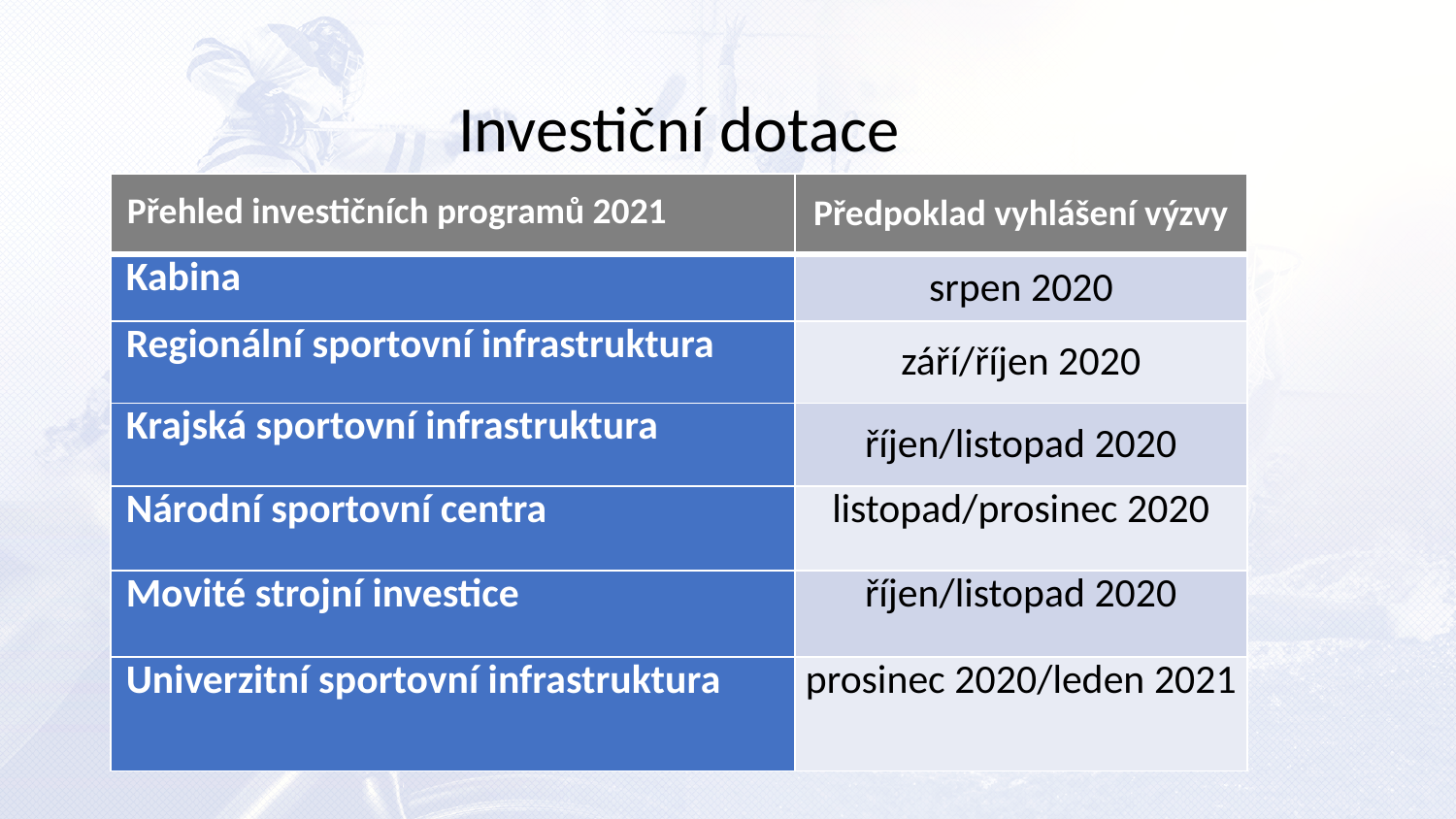

Investiční dotace
| Přehled investičních programů 2021 | Předpoklad vyhlášení výzvy |
| --- | --- |
| Kabina | srpen 2020 |
| Regionální sportovní infrastruktura | září/říjen 2020 |
| Krajská sportovní infrastruktura | říjen/listopad 2020 |
| Národní sportovní centra | listopad/prosinec 2020 |
| Movité strojní investice | říjen/listopad 2020 |
| Univerzitní sportovní infrastruktura | prosinec 2020/leden 2021 |